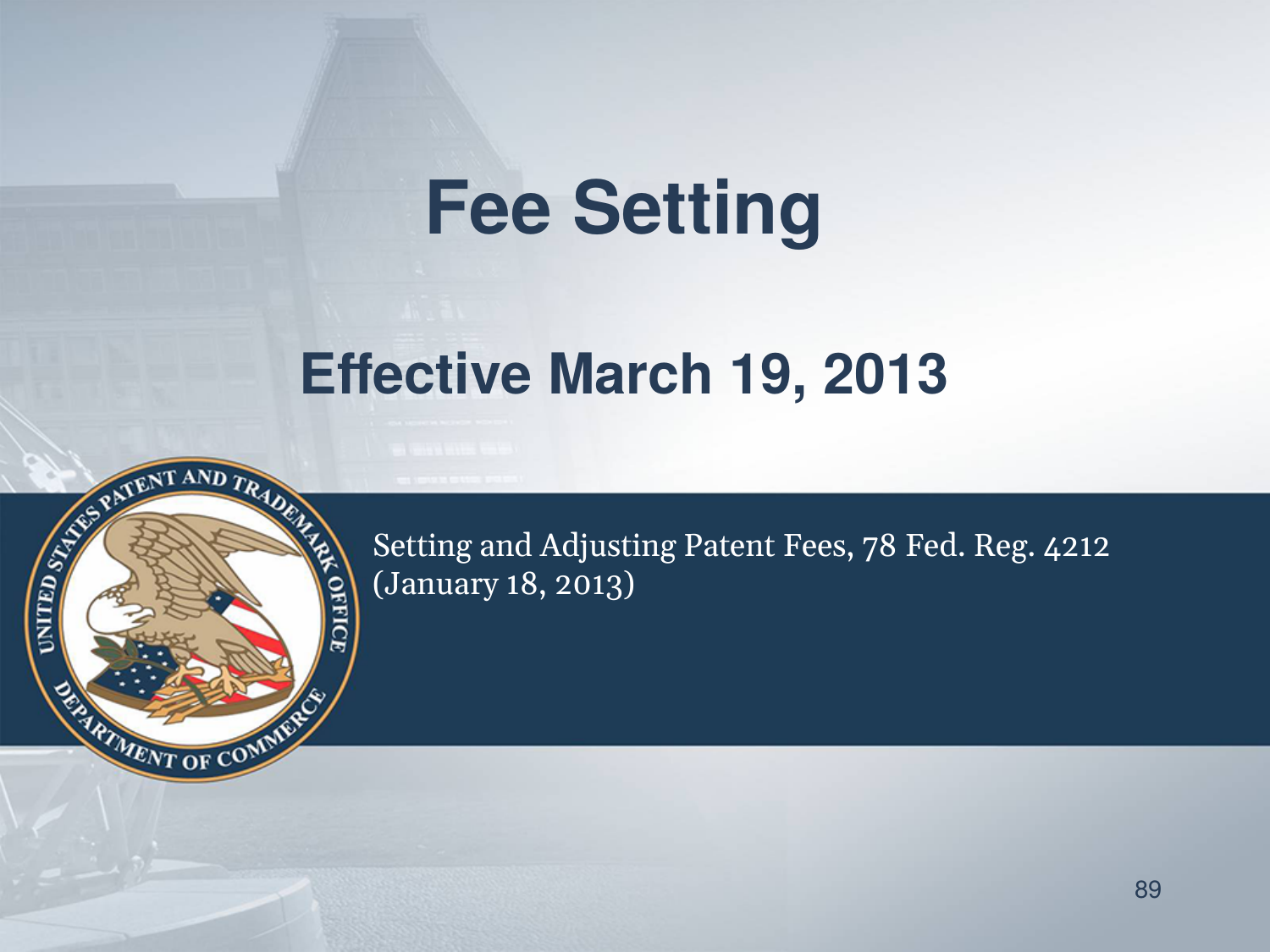

# Fee Setting Effective March 19, 2013
Setting and Adjusting Patent Fees, 78 Fed. Reg. 4212 (January 18, 2013)

89